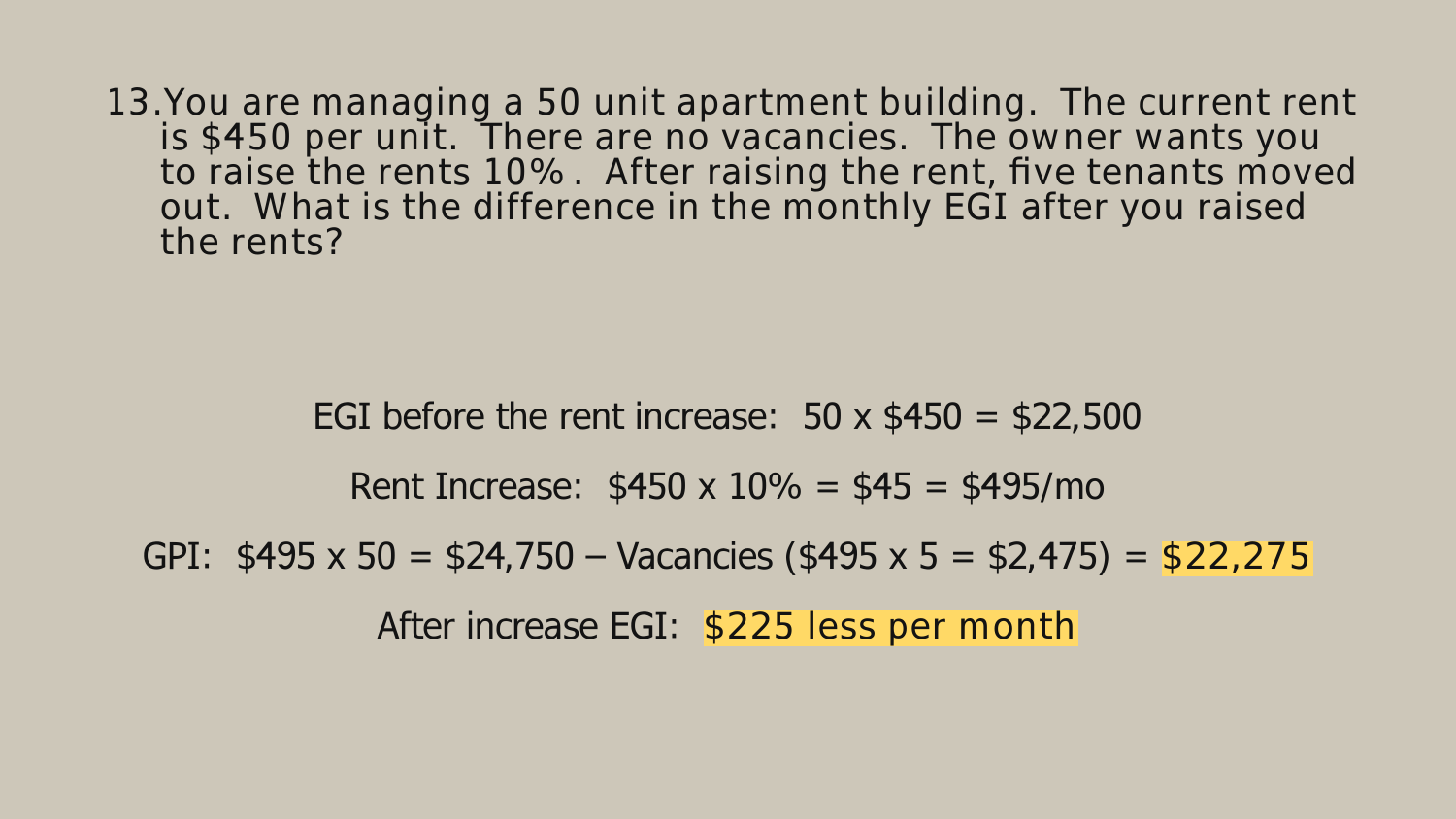

# You are managing a 50 unit apartment building.  The current rent is $450 per unit.  There are no vacancies.  The owner wants you to raise the rents 10%.  After raising the rent, five tenants moved out.  What is the difference in the monthly EGI after you raised the rents?

EGI before the rent increase:  50 x $450 = $22,500

Rent Increase:  $450 x 10% = $45 = $495/mo

GPI:  $495 x 50 = $24,750 – Vacancies ($495 x 5 = $2,475) = $22,275

After increase EGI:  $225 less per month